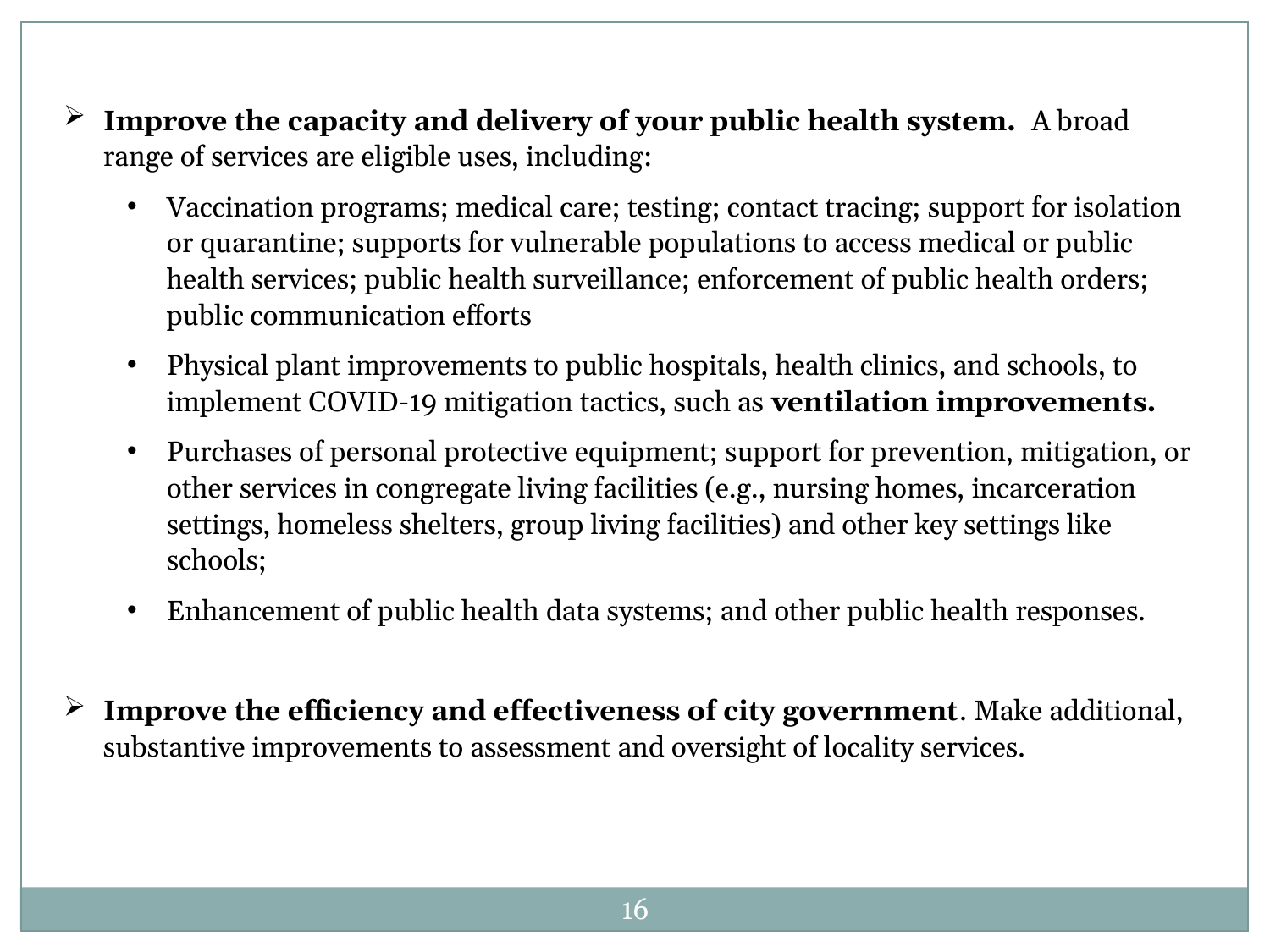

Improve the capacity and delivery of your public health system.  A broad range of services are eligible uses, including:
Vaccination programs; medical care; testing; contact tracing; support for isolation or quarantine; supports for vulnerable populations to access medical or public health services; public health surveillance; enforcement of public health orders; public communication efforts
Physical plant improvements to public hospitals, health clinics, and schools, to implement COVID-19 mitigation tactics, such as ventilation improvements.
Purchases of personal protective equipment; support for prevention, mitigation, or other services in congregate living facilities (e.g., nursing homes, incarceration settings, homeless shelters, group living facilities) and other key settings like schools;
Enhancement of public health data systems; and other public health responses.

Improve the efficiency and effectiveness of city government. Make additional, substantive improvements to assessment and oversight of locality services.

16